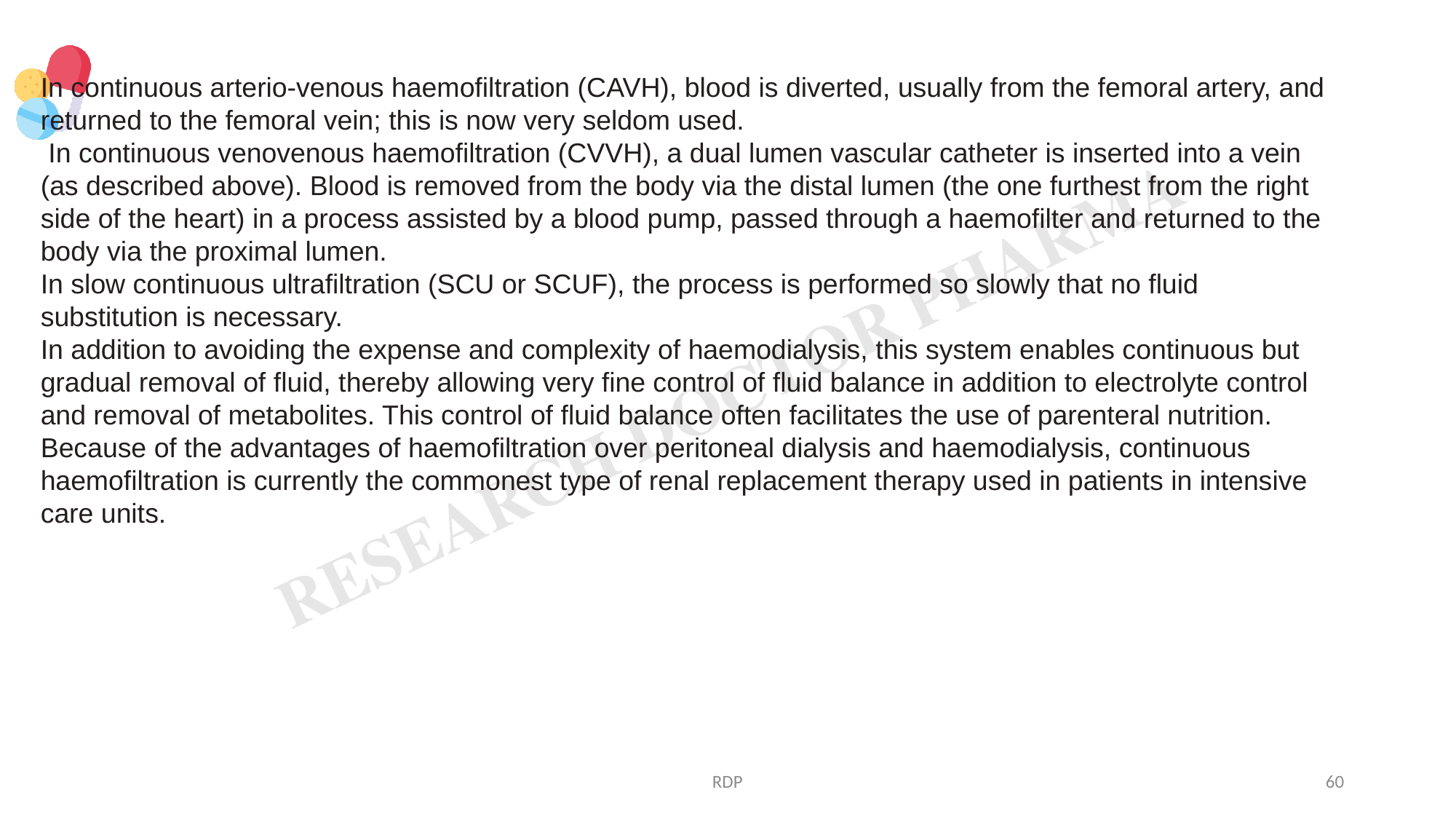

In continuous arterio-venous haemofiltration (CAVH), blood is diverted, usually from the femoral artery, and returned to the femoral vein; this is now very seldom used.
 In continuous venovenous haemofiltration (CVVH), a dual lumen vascular catheter is inserted into a vein (as described above). Blood is removed from the body via the distal lumen (the one furthest from the right side of the heart) in a process assisted by a blood pump, passed through a haemofilter and returned to the body via the proximal lumen.
In slow continuous ultrafiltration (SCU or SCUF), the process is performed so slowly that no fluid substitution is necessary.
In addition to avoiding the expense and complexity of haemodialysis, this system enables continuous but gradual removal of fluid, thereby allowing very fine control of fluid balance in addition to electrolyte control and removal of metabolites. This control of fluid balance often facilitates the use of parenteral nutrition. Because of the advantages of haemofiltration over peritoneal dialysis and haemodialysis, continuous haemofiltration is currently the commonest type of renal replacement therapy used in patients in intensive care units.
RDP
60